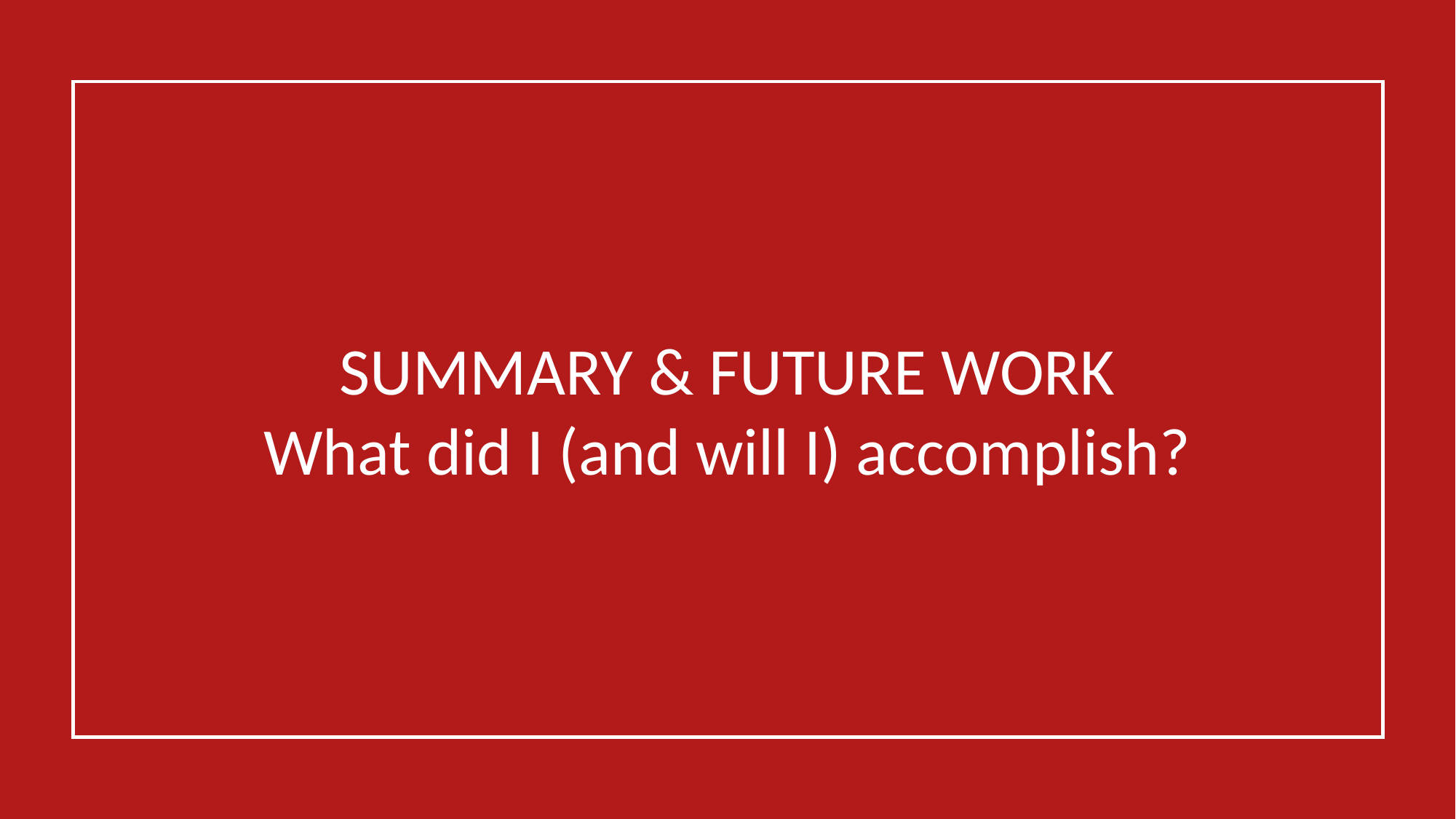

SUMMARY & FUTURE WORK
What did I (and will I) accomplish?